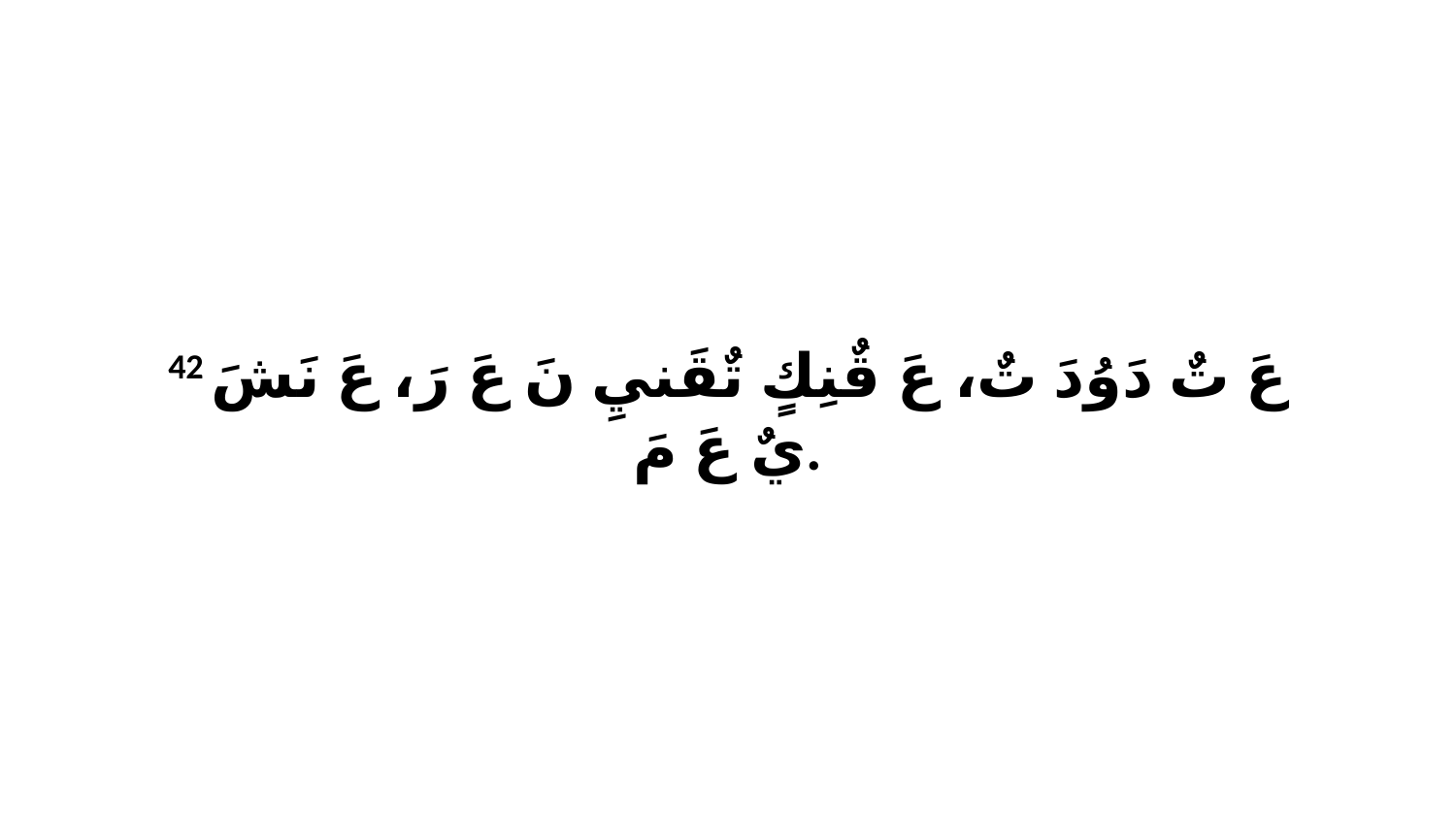

42 عَ تٌ دَوُدَ تٌ، عَ قٌنِكٍ تٌقَنيِ نَ عَ رَ، عَ نَشَ يٌ عَ مَ.